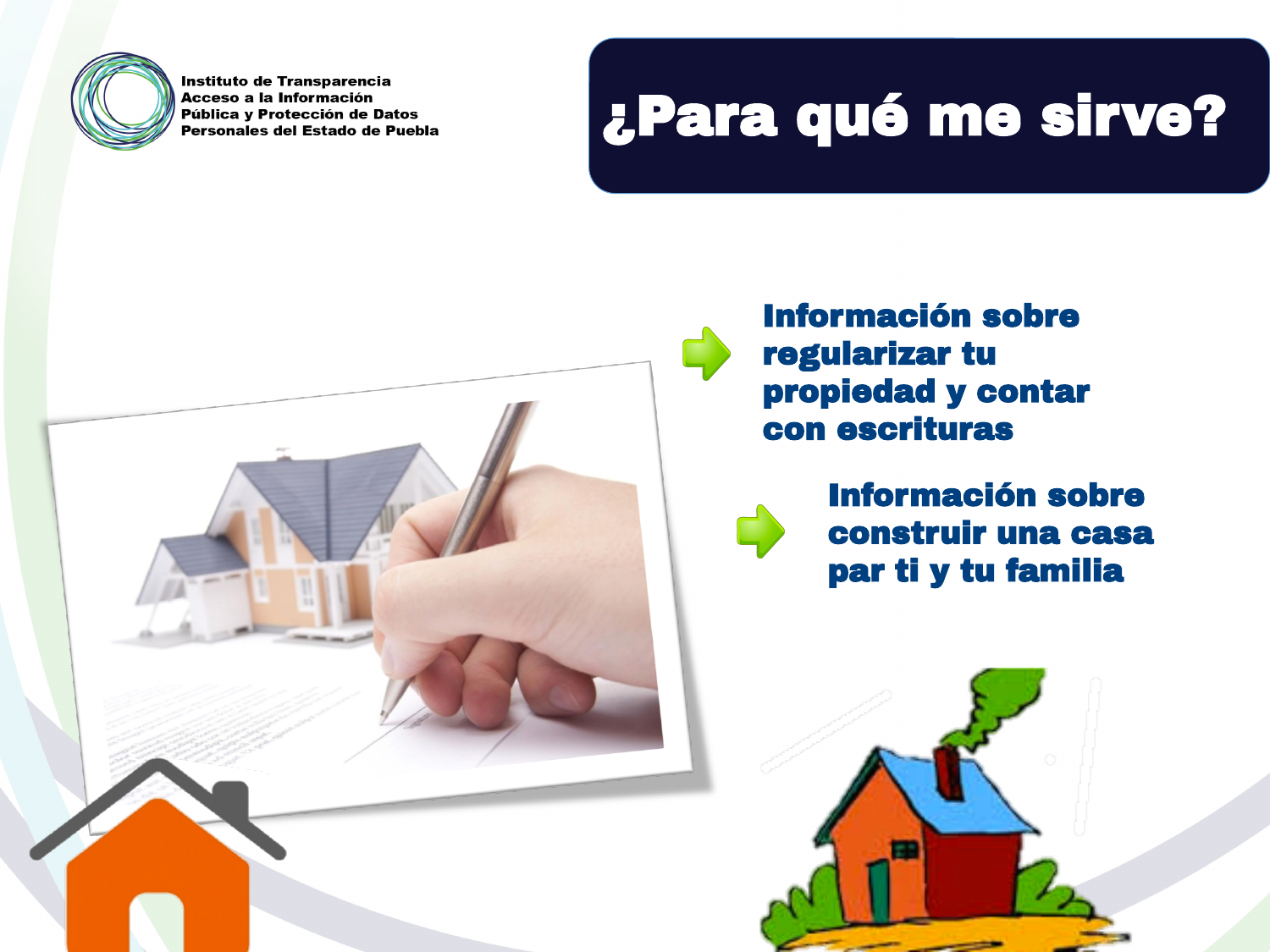

¿Para qué me sirve?
Información sobre
regularizar tu
propiedad y contar
con escrituras
Información sobre construir una casa par ti y tu familia